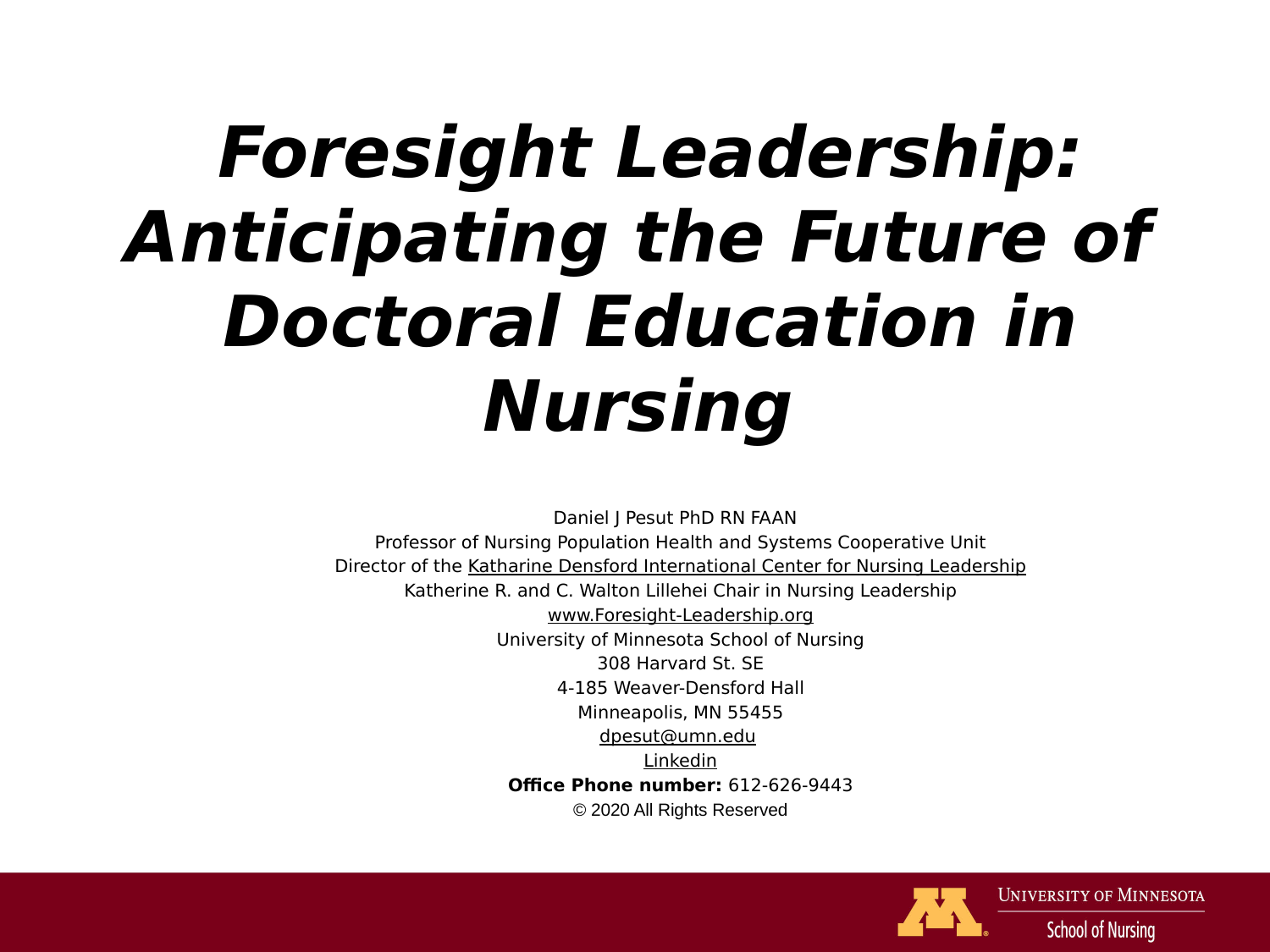

# Foresight Leadership: Anticipating the Future of  Doctoral Education in Nursing
Daniel J Pesut PhD RN FAAN
Professor of Nursing Population Health and Systems Cooperative Unit
Director of the Katharine Densford International Center for Nursing Leadership
Katherine R. and C. Walton Lillehei Chair in Nursing Leadership
www.Foresight-Leadership.org
University of Minnesota School of Nursing
308 Harvard St. SE
4-185 Weaver-Densford Hall
Minneapolis, MN 55455
dpesut@umn.edu
Linkedin
Office Phone number: 612-626-9443
© 2020 All Rights Reserved